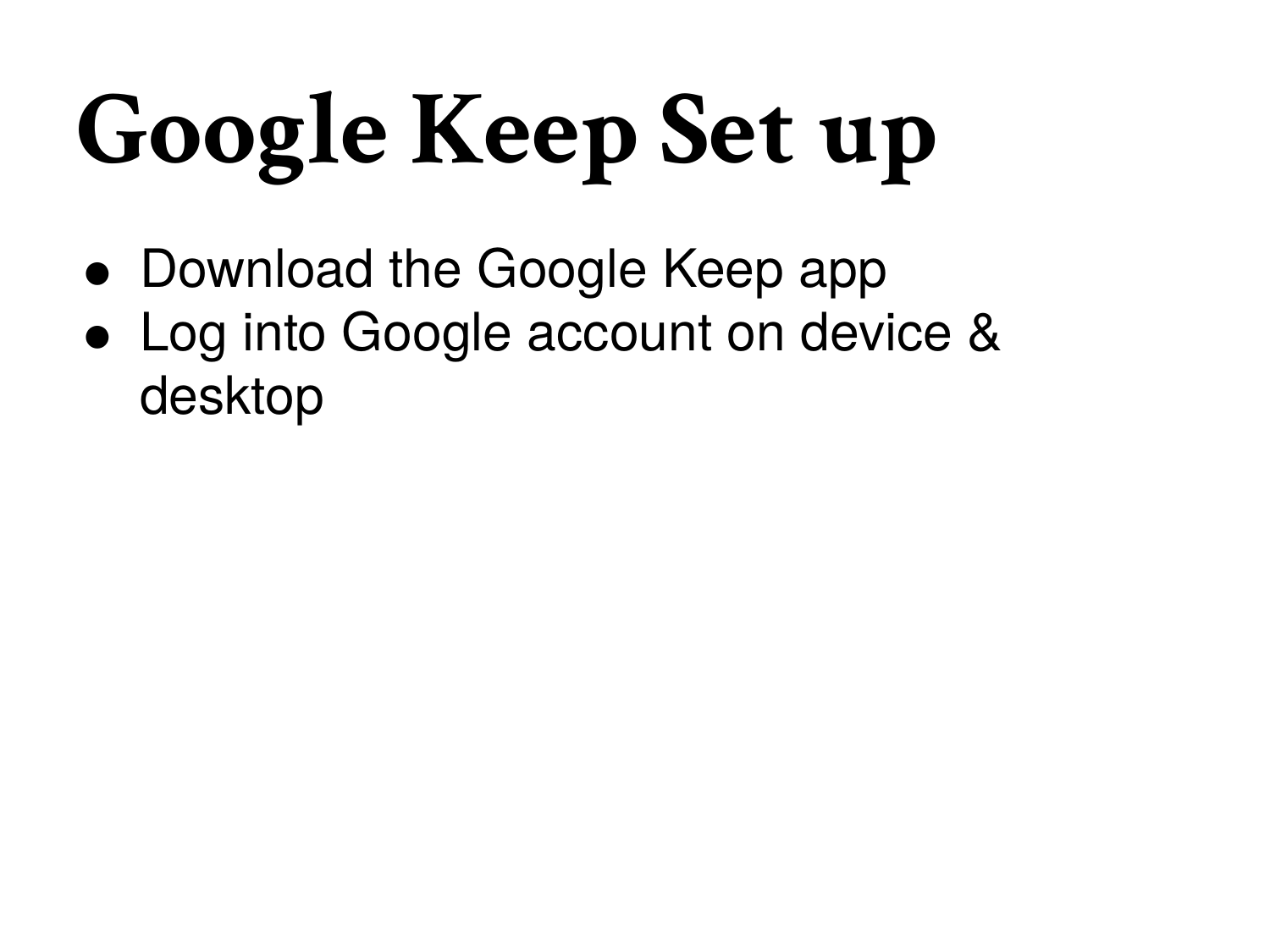

# Google Keep Set up
Download the Google Keep app
Log into Google account on device & desktop